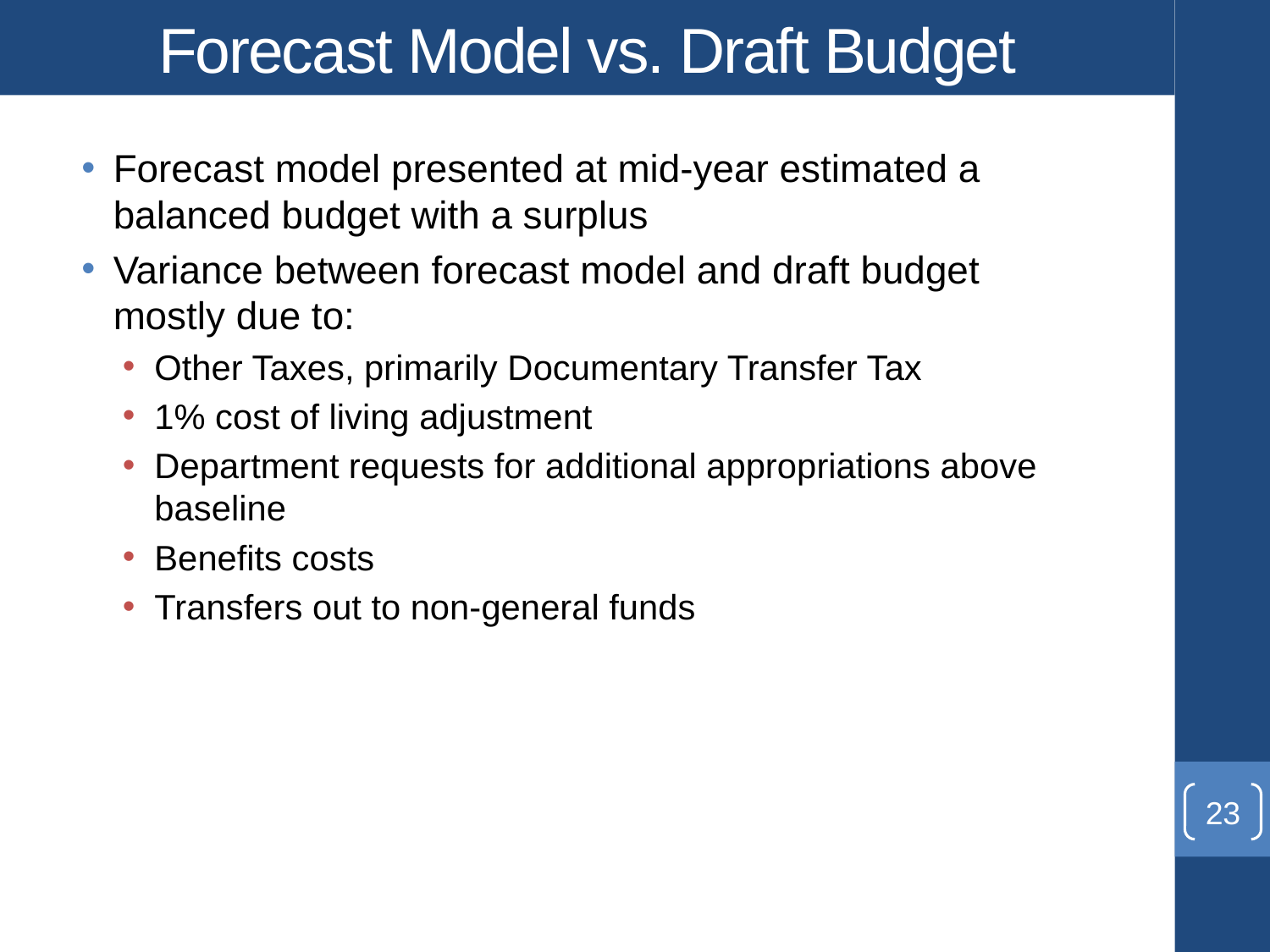

# Forecast Model vs. Draft Budget
Forecast model presented at mid-year estimated a balanced budget with a surplus
Variance between forecast model and draft budget mostly due to:
Other Taxes, primarily Documentary Transfer Tax
1% cost of living adjustment
Department requests for additional appropriations above baseline
Benefits costs
Transfers out to non-general funds

23